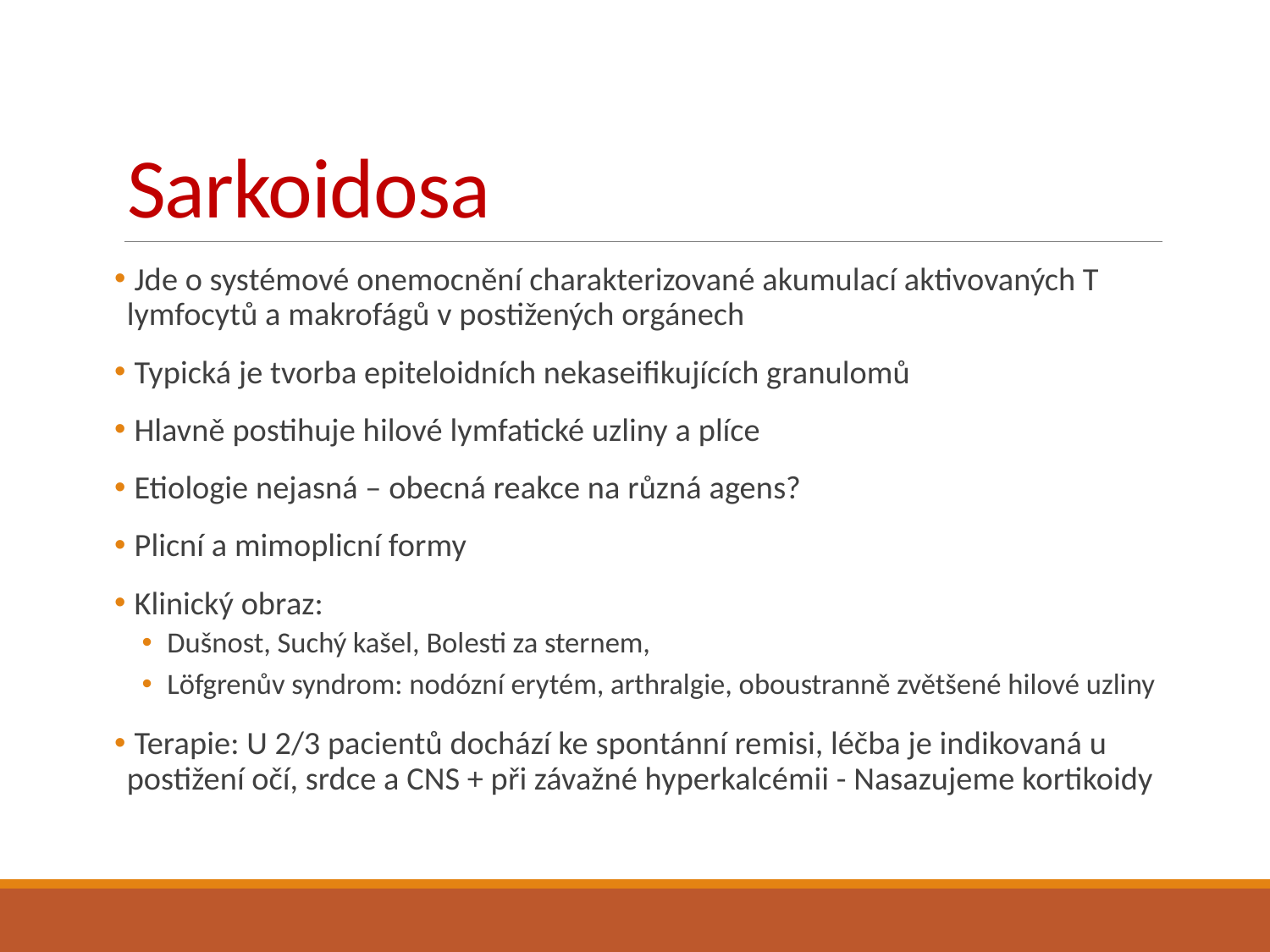

# Sarkoidosa
 Jde o systémové onemocnění charakterizované akumulací aktivovaných T lymfocytů a makrofágů v postižených orgánech
 Typická je tvorba epiteloidních nekaseifikujících granulomů
 Hlavně postihuje hilové lymfatické uzliny a plíce
 Etiologie nejasná – obecná reakce na různá agens?
 Plicní a mimoplicní formy
 Klinický obraz:
Dušnost, Suchý kašel, Bolesti za sternem,
Löfgrenův syndrom: nodózní erytém, arthralgie, oboustranně zvětšené hilové uzliny
 Terapie: U 2/3 pacientů dochází ke spontánní remisi, léčba je indikovaná u postižení očí, srdce a CNS + při závažné hyperkalcémii - Nasazujeme kortikoidy